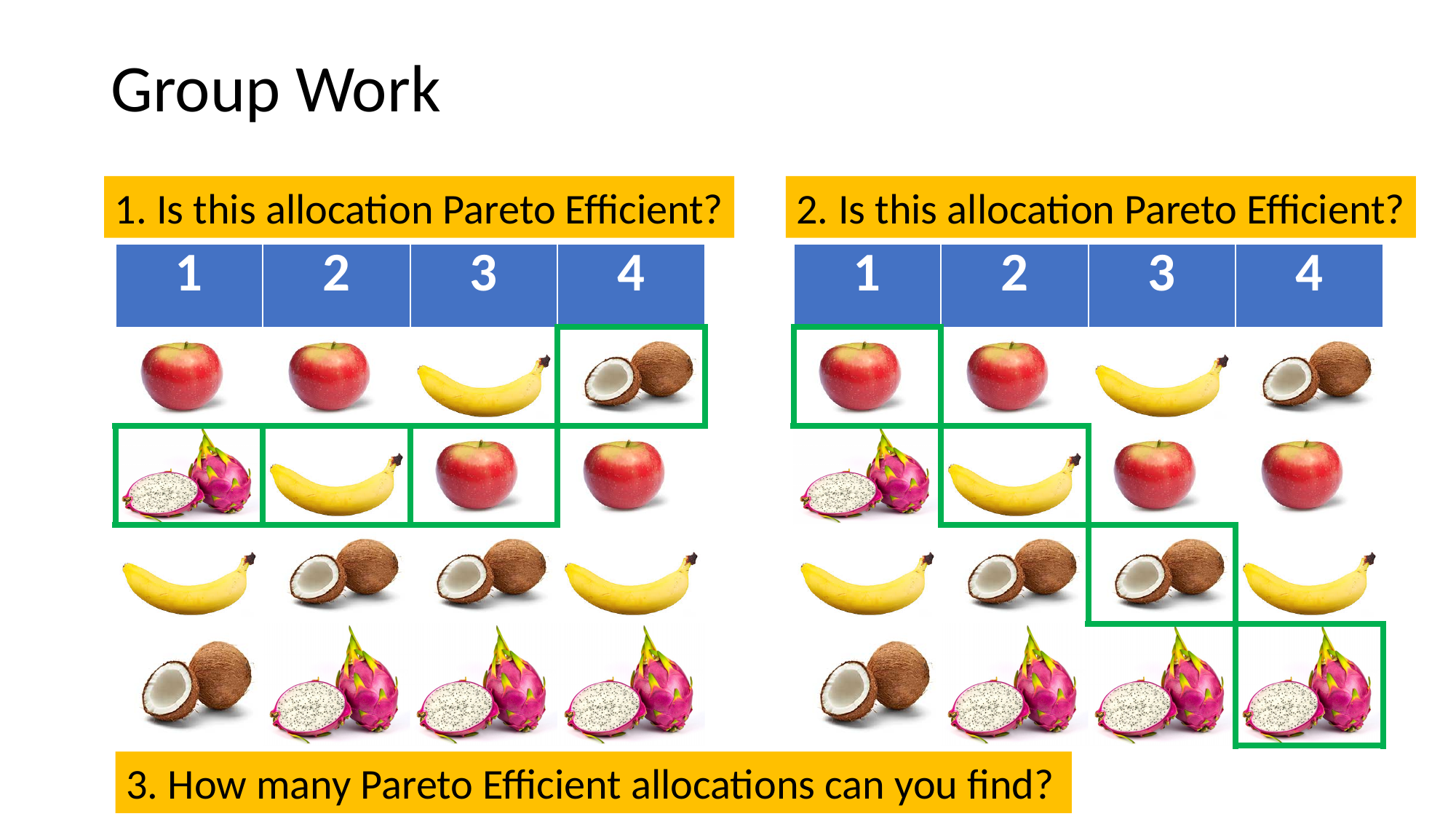

# Group Work
1. Is this allocation Pareto Efficient?
2. Is this allocation Pareto Efficient?
| 1 | 2 | 3 | 4 |
| --- | --- | --- | --- |
|  |  |  |  |
|  |  |  |  |
|  |  |  |  |
|  |  |  |  |
| 1 | 2 | 3 | 4 |
| --- | --- | --- | --- |
|  |  |  |  |
|  |  |  |  |
|  |  |  |  |
|  |  |  |  |
3. How many Pareto Efficient allocations can you find?